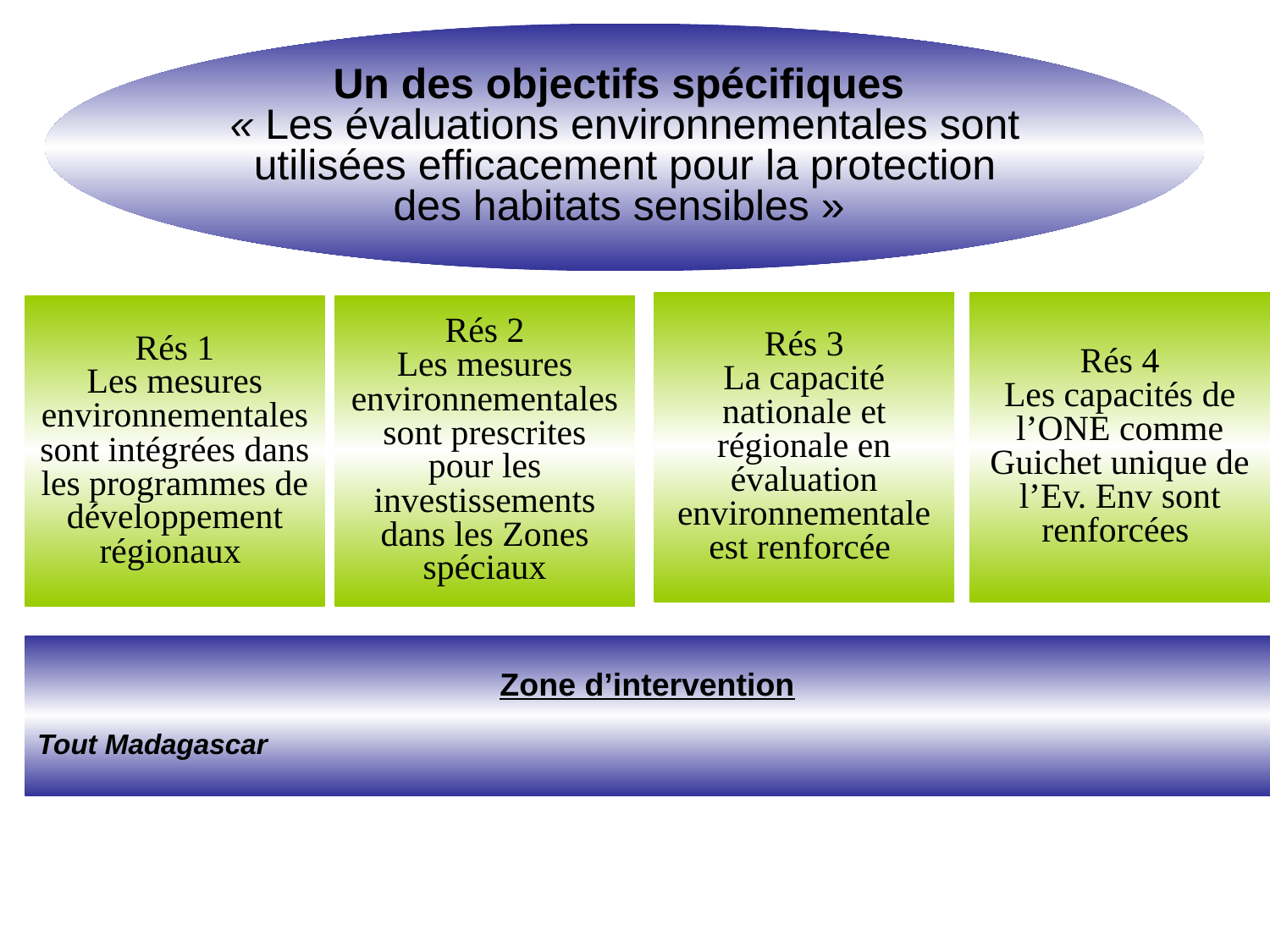

Un des objectifs spécifiques
« Les évaluations environnementales sont utilisées efficacement pour la protection des habitats sensibles »
Rés 3
La capacité nationale et régionale en évaluation environnementale est renforcée
Rés 4
Les capacités de l’ONE comme Guichet unique de l’Ev. Env sont renforcées
Rés 1
Les mesures environnementales sont intégrées dans les programmes de développement régionaux
Rés 2
Les mesures environnementales sont prescrites pour les investissements dans les Zones spéciaux
Zone d’intervention

Tout Madagascar